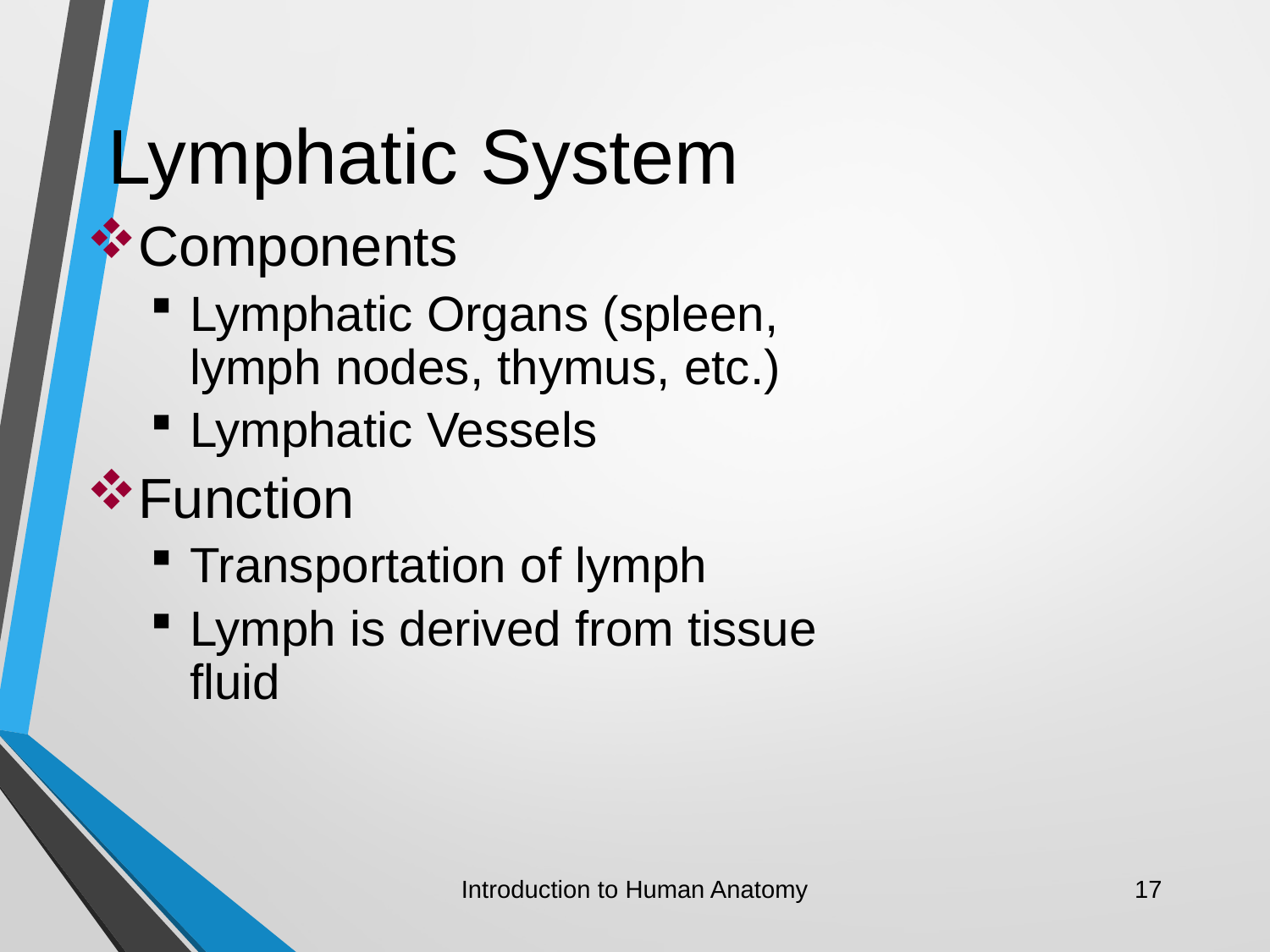

Lymphatic System
Components
Lymphatic Organs (spleen, lymph nodes, thymus, etc.)
Lymphatic Vessels
Function
Transportation of lymph
Lymph is derived from tissue fluid
Introduction to Human Anatomy
17